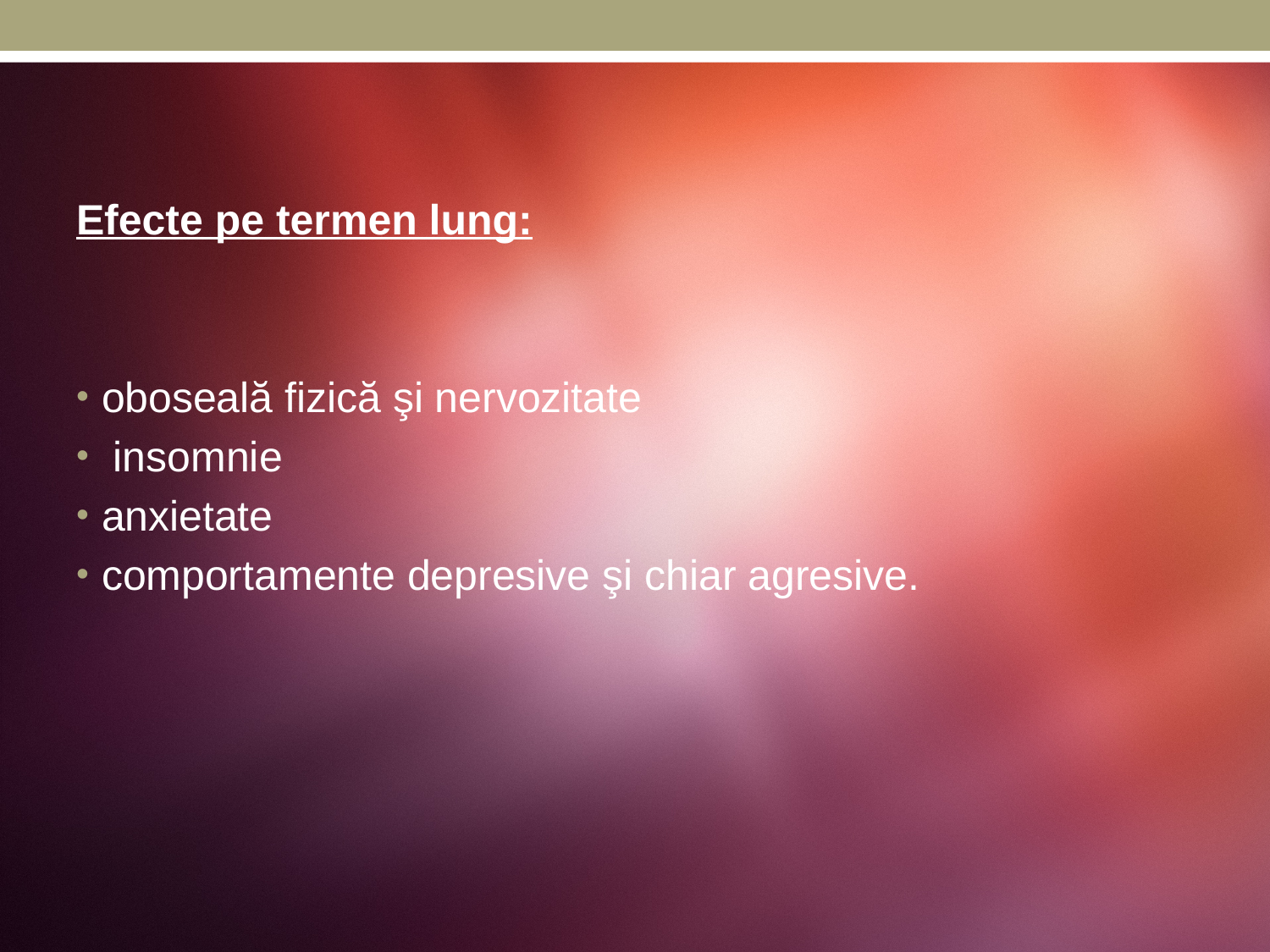

Efecte pe termen lung:

oboseală fizică şi nervozitate
 insomnie
anxietate
comportamente depresive şi chiar agresive.